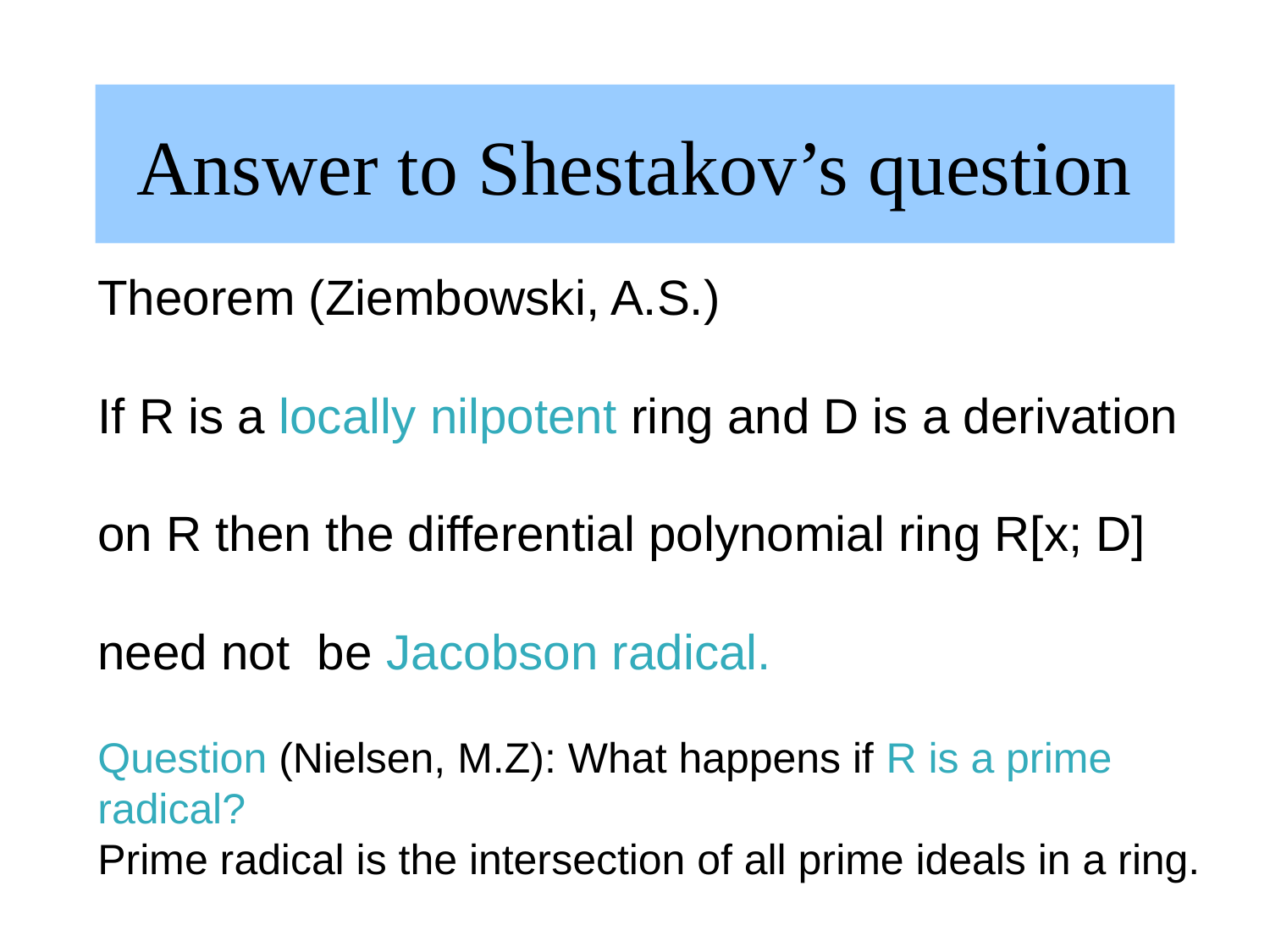

# Answer to Shestakov’s question
Theorem (Ziembowski, A.S.)

If R is a locally nilpotent ring and D is a derivation

on R then the differential polynomial ring R[x; D]

need not  be Jacobson radical.

Question (Nielsen, M.Z): What happens if R is a prime radical?
Prime radical is the intersection of all prime ideals in a ring.